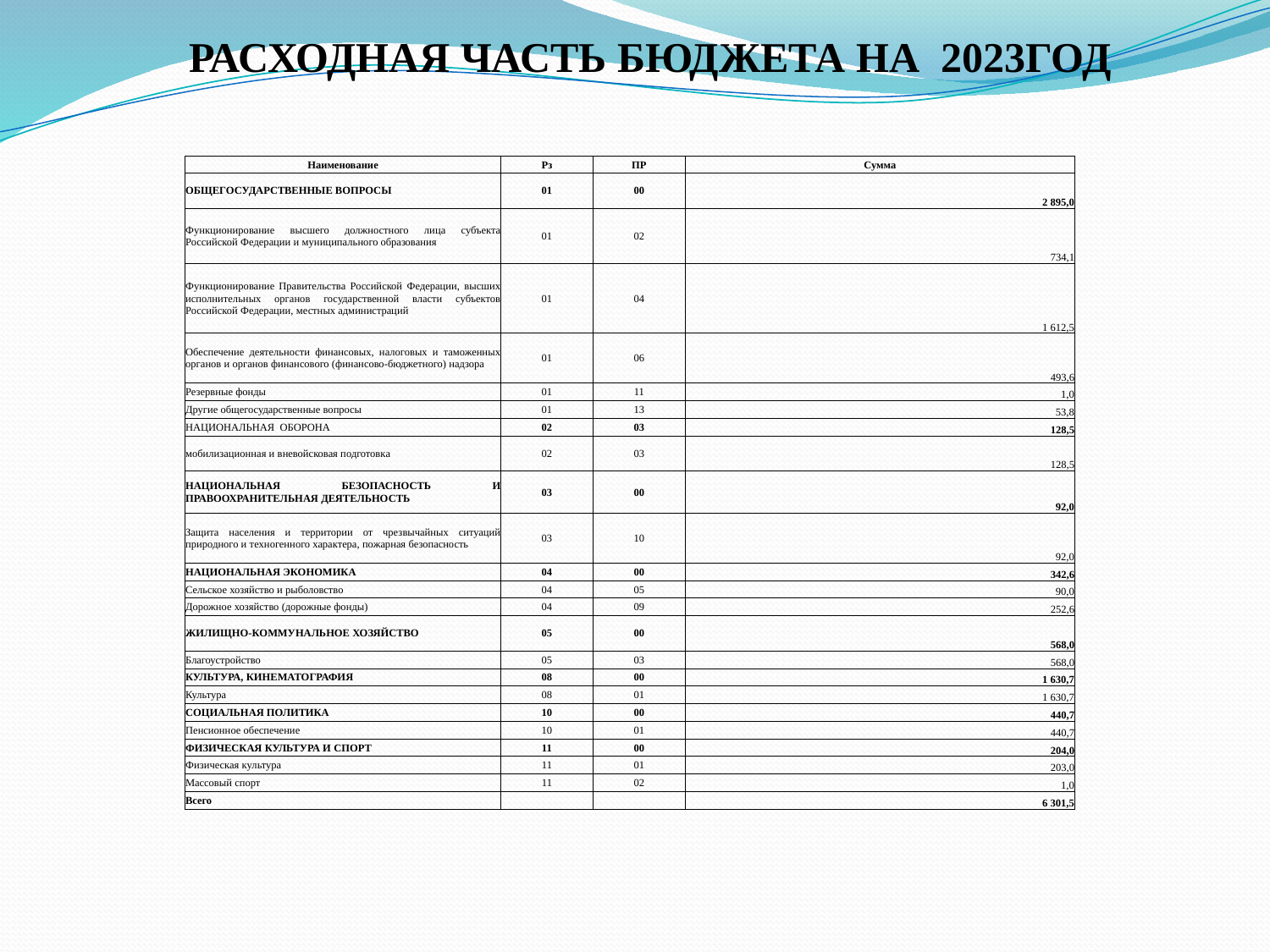

Расходная часть бюджета на  2023год

| Наименование | Рз | ПР | Сумма |
| --- | --- | --- | --- |
| ОБЩЕГОСУДАРСТВЕННЫЕ ВОПРОСЫ | 01 | 00 | 2 895,0 |
| Функционирование высшего должностного лица субъекта Российской Федерации и муниципального образования | 01 | 02 | 734,1 |
| Функционирование Правительства Российской Федерации, высших исполнительных органов государственной власти субъектов Российской Федерации, местных администраций | 01 | 04 | 1 612,5 |
| Обеспечение деятельности финансовых, налоговых и таможенных органов и органов финансового (финансово-бюджетного) надзора | 01 | 06 | 493,6 |
| Резервные фонды | 01 | 11 | 1,0 |
| Другие общегосударственные вопросы | 01 | 13 | 53,8 |
| НАЦИОНАЛЬНАЯ ОБОРОНА | 02 | 03 | 128,5 |
| мобилизационная и вневойсковая подготовка | 02 | 03 | 128,5 |
| НАЦИОНАЛЬНАЯ БЕЗОПАСНОСТЬ И ПРАВООХРАНИТЕЛЬНАЯ ДЕЯТЕЛЬНОСТЬ | 03 | 00 | 92,0 |
| Защита населения и территории от чрезвычайных ситуаций природного и техногенного характера, пожарная безопасность | 03 | 10 | 92,0 |
| НАЦИОНАЛЬНАЯ ЭКОНОМИКА | 04 | 00 | 342,6 |
| Сельское хозяйство и рыболовство | 04 | 05 | 90,0 |
| Дорожное хозяйство (дорожные фонды) | 04 | 09 | 252,6 |
| ЖИЛИЩНО-КОММУНАЛЬНОЕ ХОЗЯЙСТВО | 05 | 00 | 568,0 |
| Благоустройство | 05 | 03 | 568,0 |
| КУЛЬТУРА, КИНЕМАТОГРАФИЯ | 08 | 00 | 1 630,7 |
| Культура | 08 | 01 | 1 630,7 |
| СОЦИАЛЬНАЯ ПОЛИТИКА | 10 | 00 | 440,7 |
| Пенсионное обеспечение | 10 | 01 | 440,7 |
| ФИЗИЧЕСКАЯ КУЛЬТУРА И СПОРТ | 11 | 00 | 204,0 |
| Физическая культура | 11 | 01 | 203,0 |
| Массовый спорт | 11 | 02 | 1,0 |
| Всего |  |  | 6 301,5 |